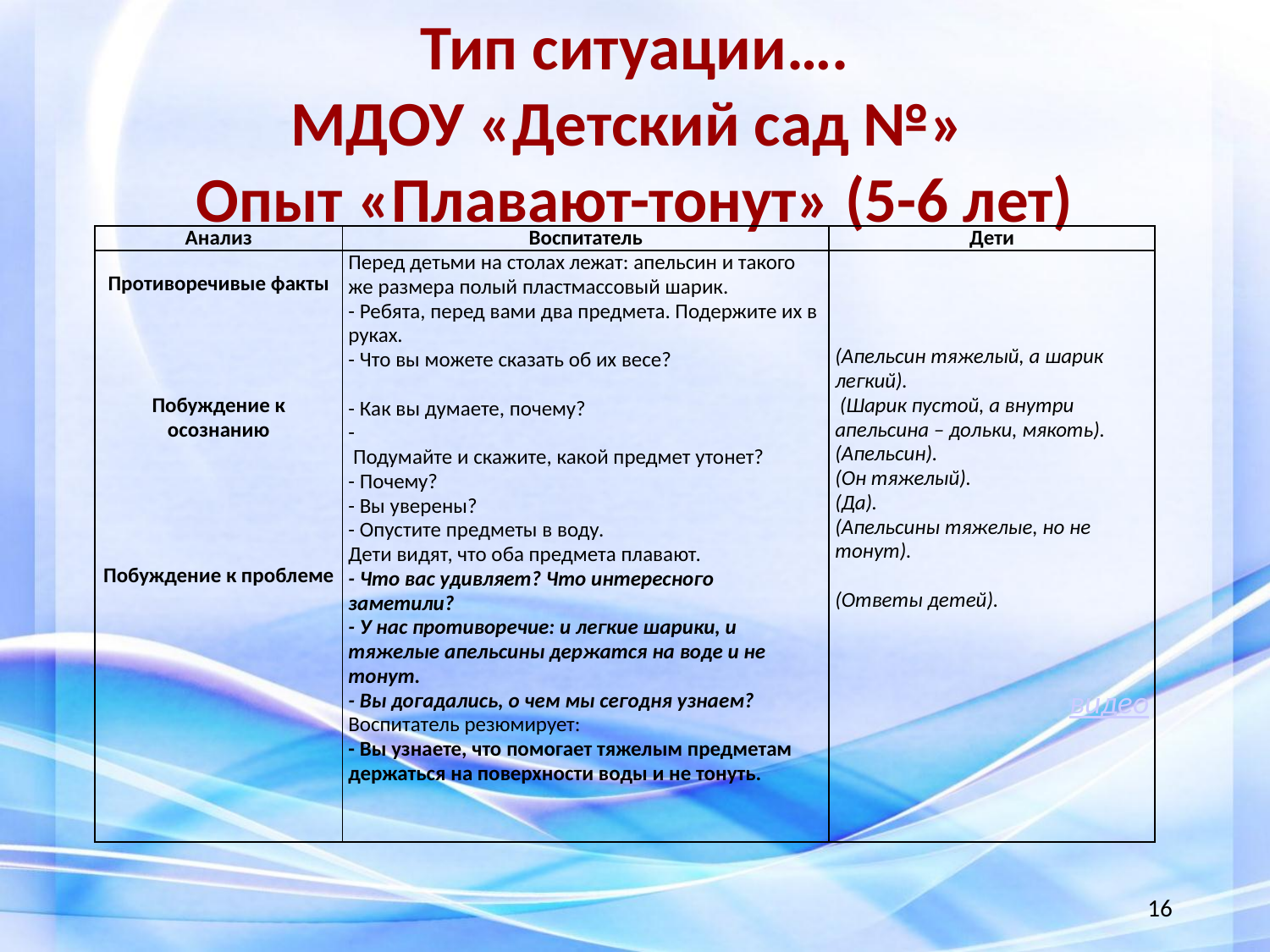

Тип ситуации….
МДОУ «Детский сад №»
Опыт «Плавают-тонут» (5-6 лет)
| Анализ | Воспитатель | Дети |
| --- | --- | --- |
| Противоречивые факты Побуждение к осознанию Побуждение к проблеме | Перед детьми на столах лежат: апельсин и такого же размера полый пластмассовый шарик. - Ребята, перед вами два предмета. Подержите их в руках. - Что вы можете сказать об их весе? - Как вы думаете, почему? - Подумайте и скажите, какой предмет утонет? - Почему? - Вы уверены? - Опустите предметы в воду. Дети видят, что оба предмета плавают. - Что вас удивляет? Что интересного заметили? - У нас противоречие: и легкие шарики, и тяжелые апельсины держатся на воде и не тонут. - Вы догадались, о чем мы сегодня узнаем? Воспитатель резюмирует: - Вы узнаете, что помогает тяжелым предметам держаться на поверхности воды и не тонуть. | (Апельсин тяжелый, а шарик легкий). (Шарик пустой, а внутри апельсина – дольки, мякоть). (Апельсин). (Он тяжелый). (Да). (Апельсины тяжелые, но не тонут). (Ответы детей). видео |
16